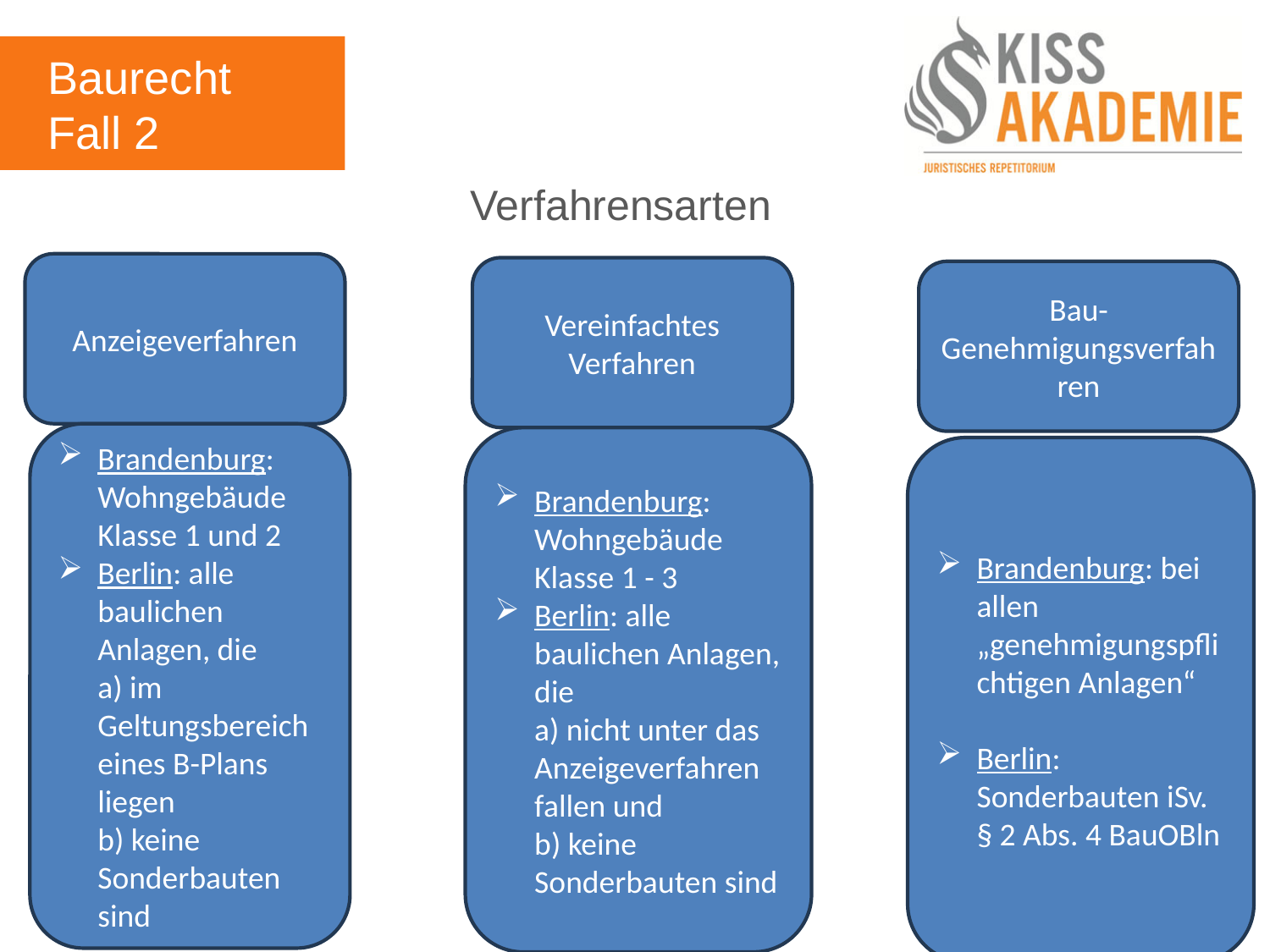

Baurecht
Fall 2
Verfahrensarten

Anzeigeverfahren
Vereinfachtes Verfahren
Bau-Genehmigungsverfahren
Brandenburg: Wohngebäude Klasse 1 und 2
Berlin: alle baulichen Anlagen, die
a) im Geltungsbereich eines B-Plans liegen
b) keine Sonderbauten sind
Brandenburg: Wohngebäude Klasse 1 - 3
Berlin: alle baulichen Anlagen, die
a) nicht unter das Anzeigeverfahren fallen und
b) keine Sonderbauten sind
Brandenburg: bei allen „genehmigungspflichtigen Anlagen“

Berlin: Sonderbauten iSv. § 2 Abs. 4 BauOBln